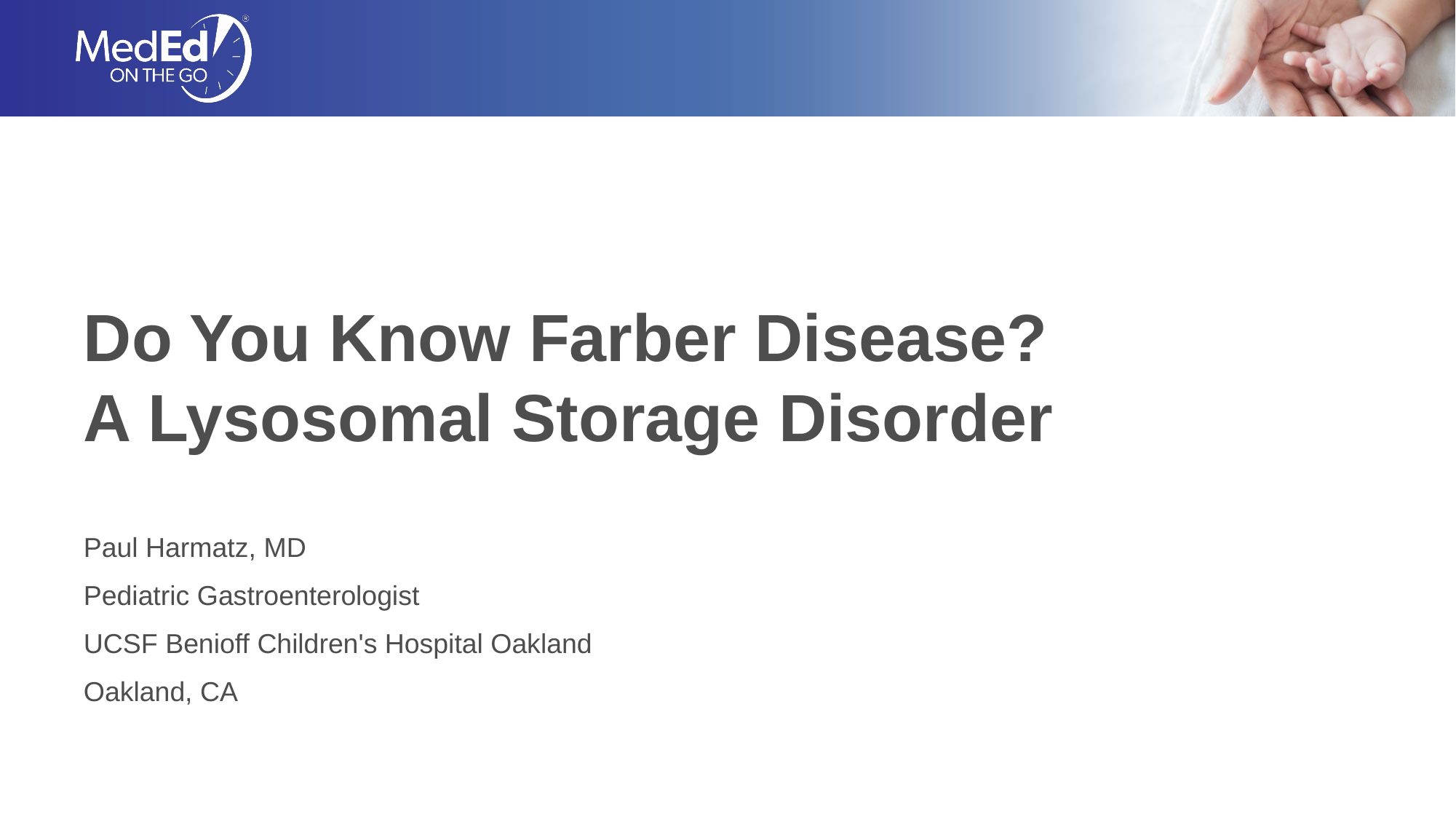

# Do You Know Farber Disease? A Lysosomal Storage Disorder
Paul Harmatz, MD
Pediatric Gastroenterologist
UCSF Benioff Children's Hospital Oakland
Oakland, CA